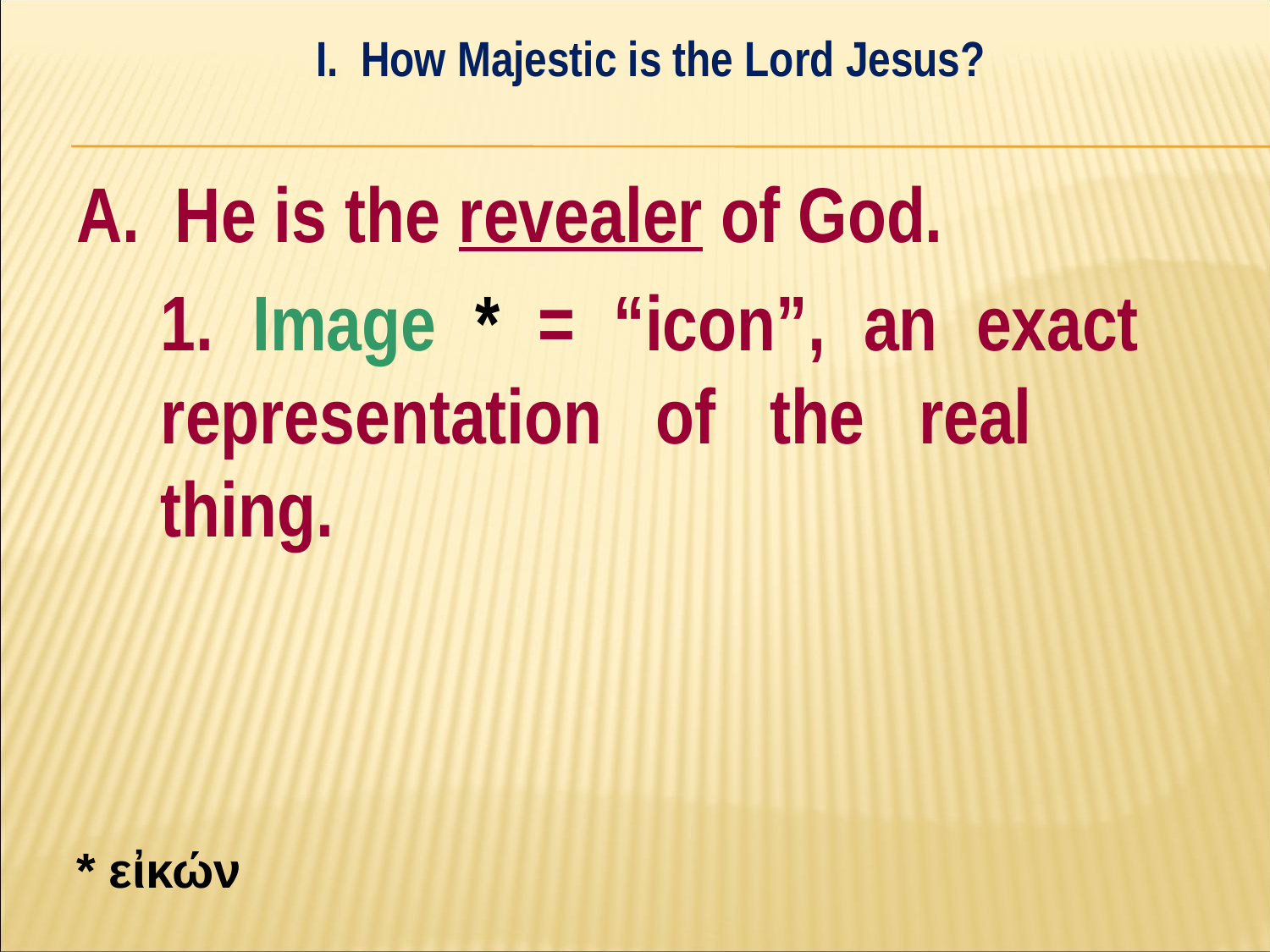

I.  How Majestic is the Lord Jesus?
#
A.  He is the revealer of God.
	1. Image * = “icon”, an exact 	representation of the real 	thing.

* εἰκών